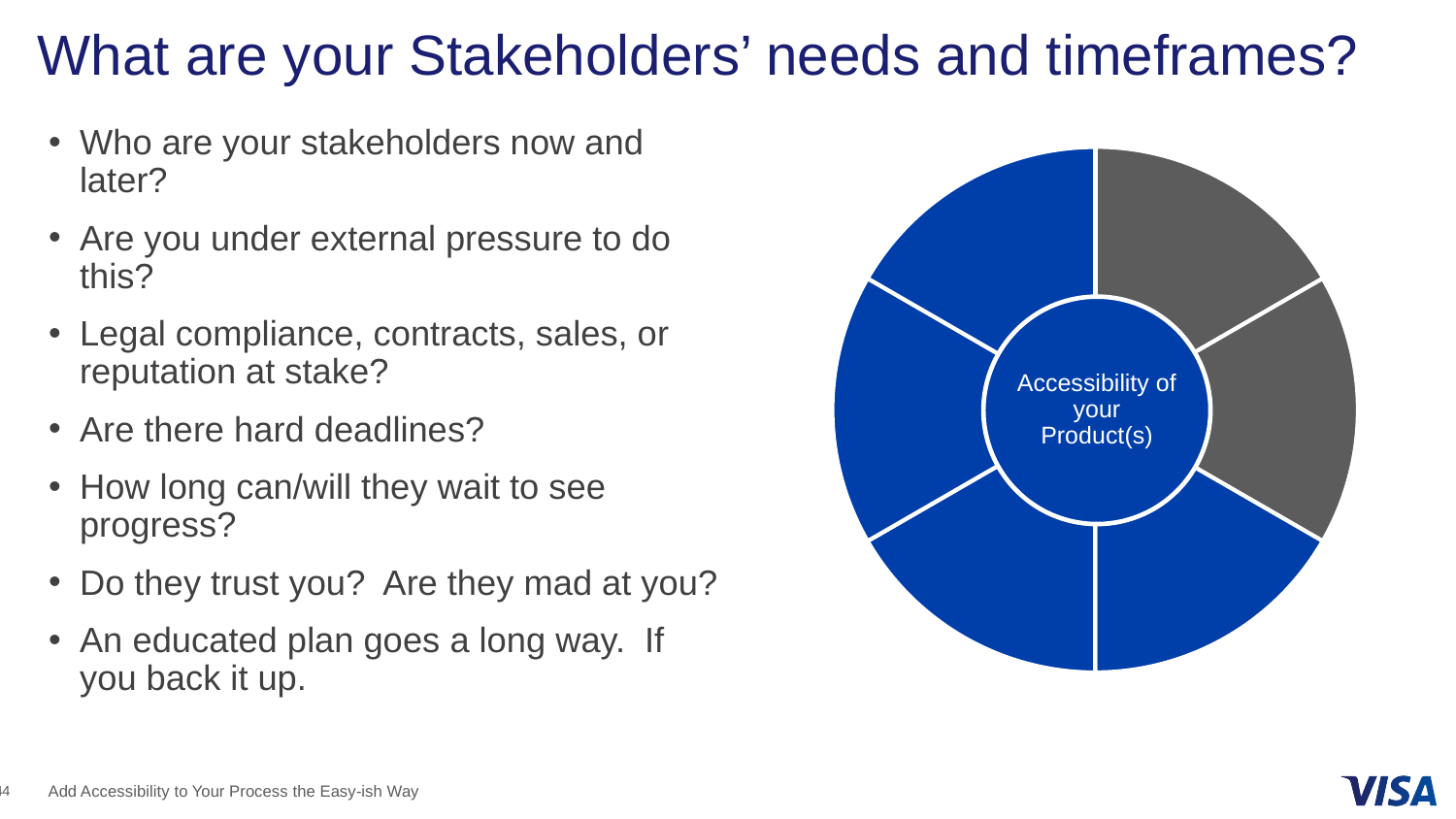

# What are your Stakeholders’ needs and timeframes?
   Stakeholders
Time
Process
Resources
Skills
Leadership
Accessibility of your Product(s)
Who are your stakeholders now and later?
Are you under external pressure to do this?
Legal compliance, contracts, sales, or reputation at stake?
Are there hard deadlines?
How long can/will they wait to see progress?
Do they trust you?  Are they mad at you?
An educated plan goes a long way.  If you back it up.